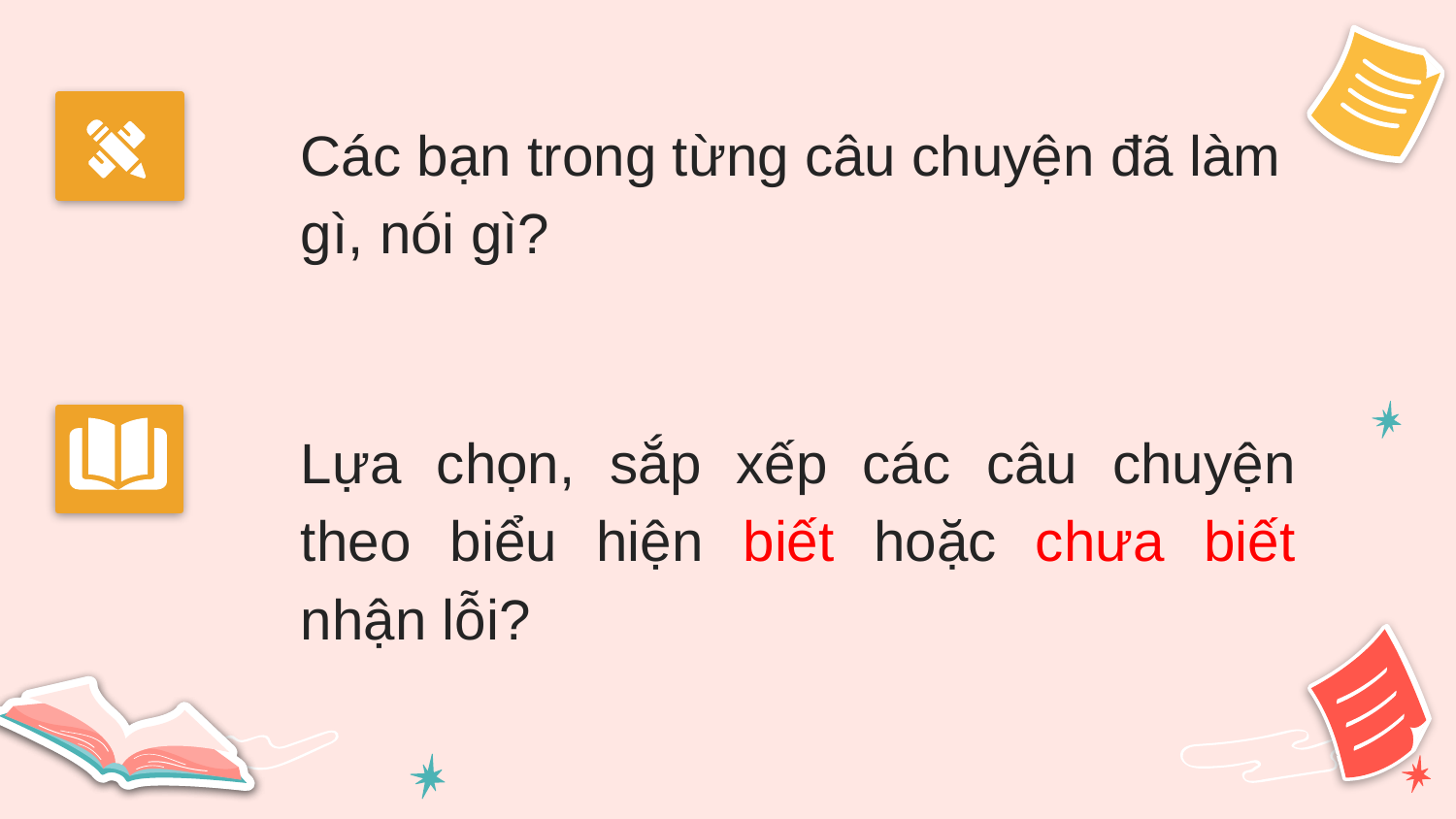

Các bạn trong từng câu chuyện đã làm gì, nói gì?

Lựa chọn, sắp xếp các câu chuyện theo biểu hiện biết hoặc chưa biết nhận lỗi?